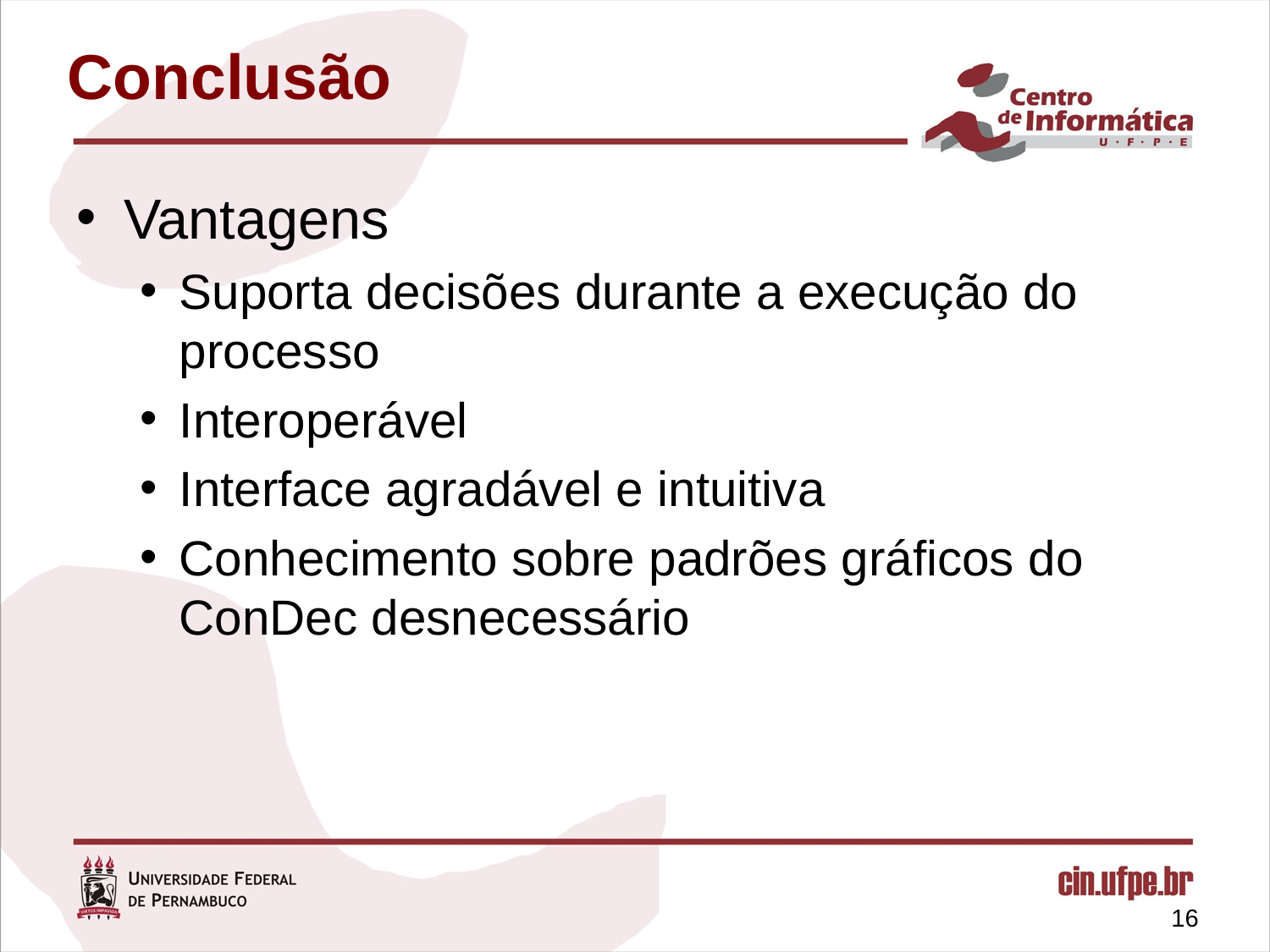

# Conclusão
Vantagens
Suporta decisões durante a execução do processo
Interoperável
Interface agradável e intuitiva
Conhecimento sobre padrões gráficos do ConDec desnecessário

16